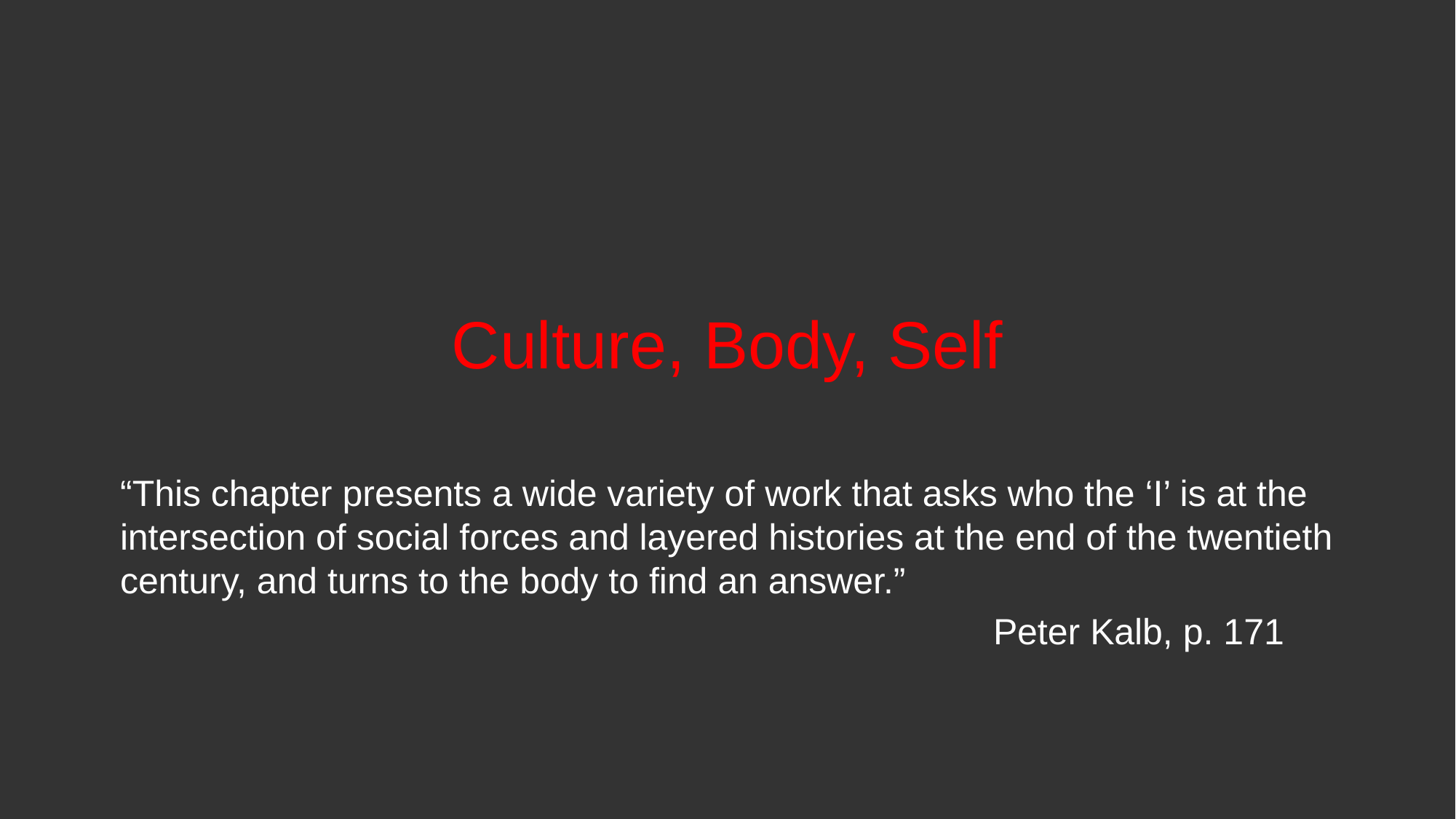

# Culture, Body, Self
“This chapter presents a wide variety of work that asks who the ‘I’ is at the intersection of social forces and layered histories at the end of the twentieth century, and turns to the body to find an answer.”
								Peter Kalb, p. 171